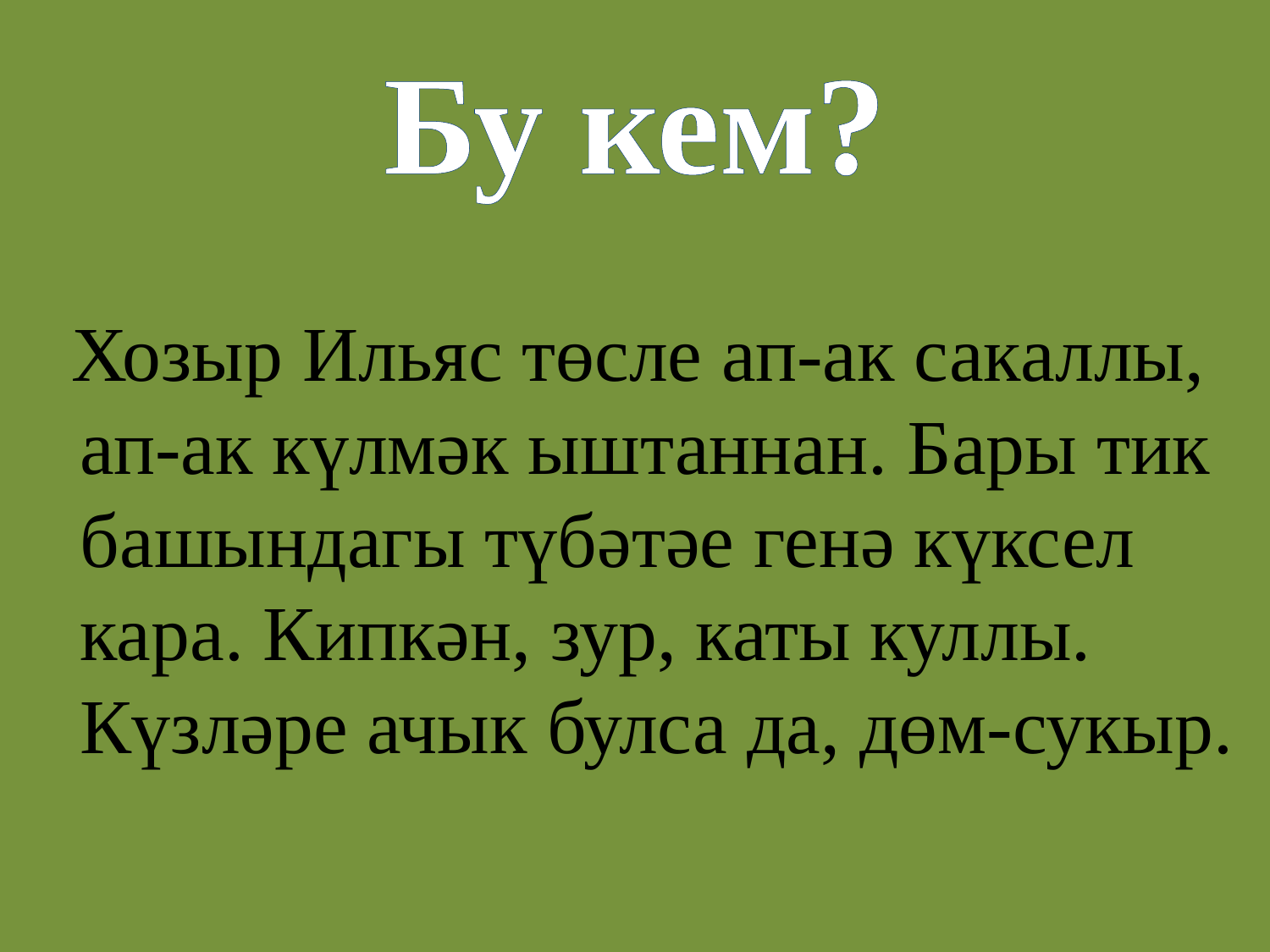

# Бу кем?
  Хозыр Ильяс төсле ап-ак сакаллы, ап-ак күлмәк ыштаннан. Бары тик башындагы түбәтәе генә күксел кара. Кипкән, зур, каты куллы. Күзләре ачык булса да, дөм-сукыр.